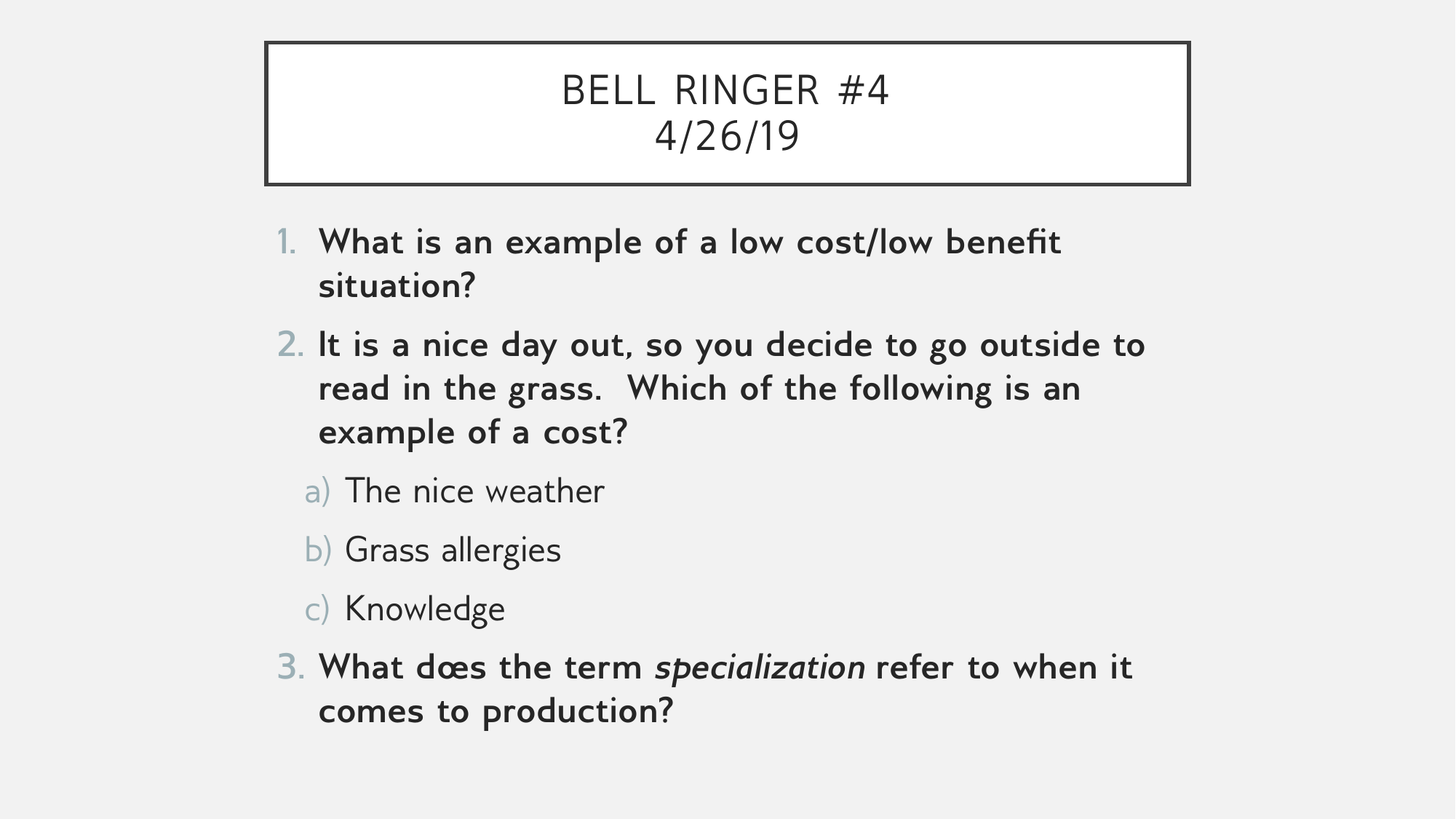

# Bell Ringer #4 4/26/19
What is an example of a low cost/low benefit situation?
It is a nice day out, so you decide to go outside to read in the grass.  Which of the following is an example of a cost?
The nice weather
Grass allergies
Knowledge
What does the term specialization refer to when it comes to production?